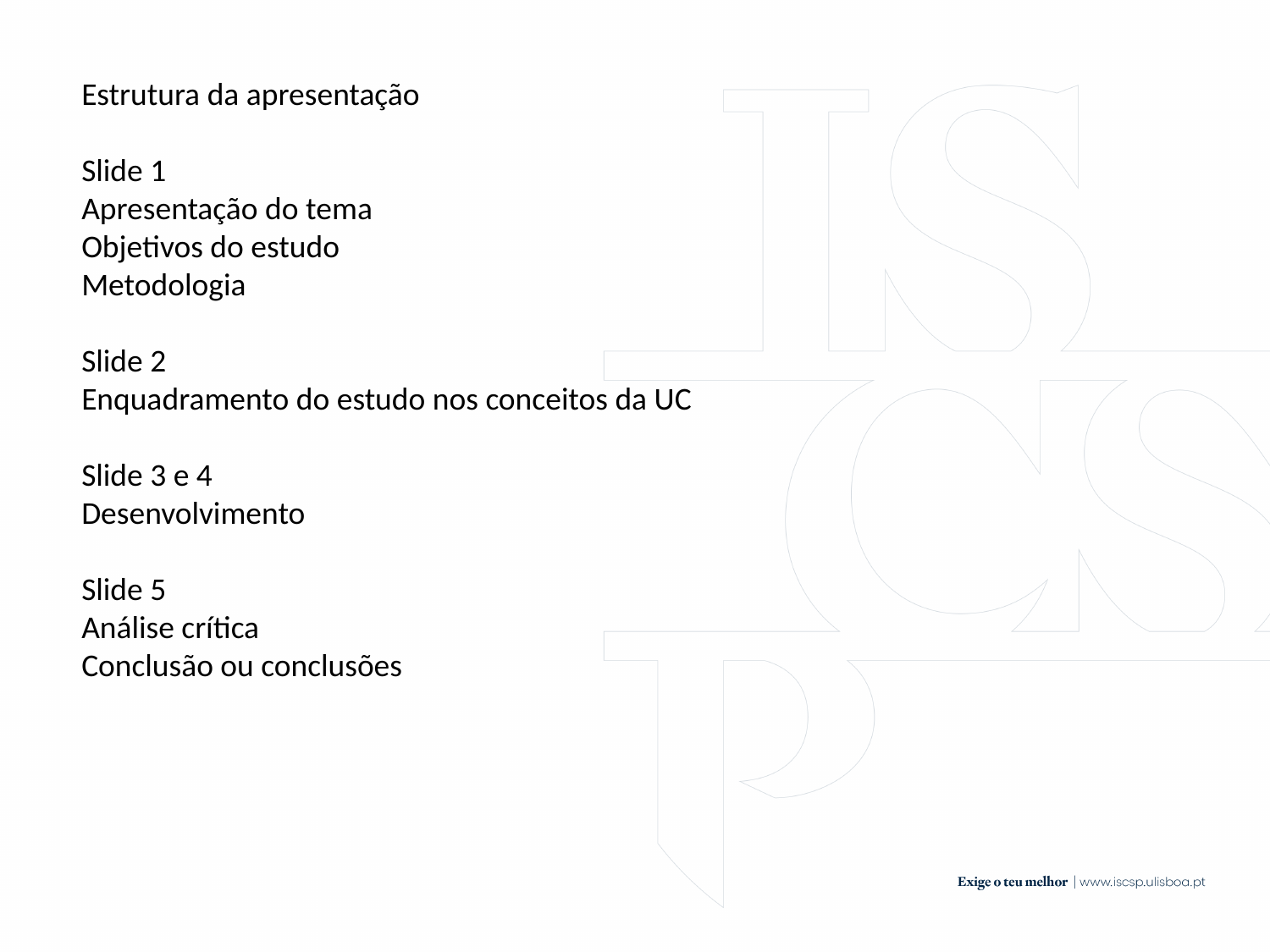

Estrutura da apresentação

Slide 1
Apresentação do tema
Objetivos do estudo
Metodologia

Slide 2
Enquadramento do estudo nos conceitos da UC

Slide 3 e 4
Desenvolvimento

Slide 5
Análise crítica
Conclusão ou conclusões